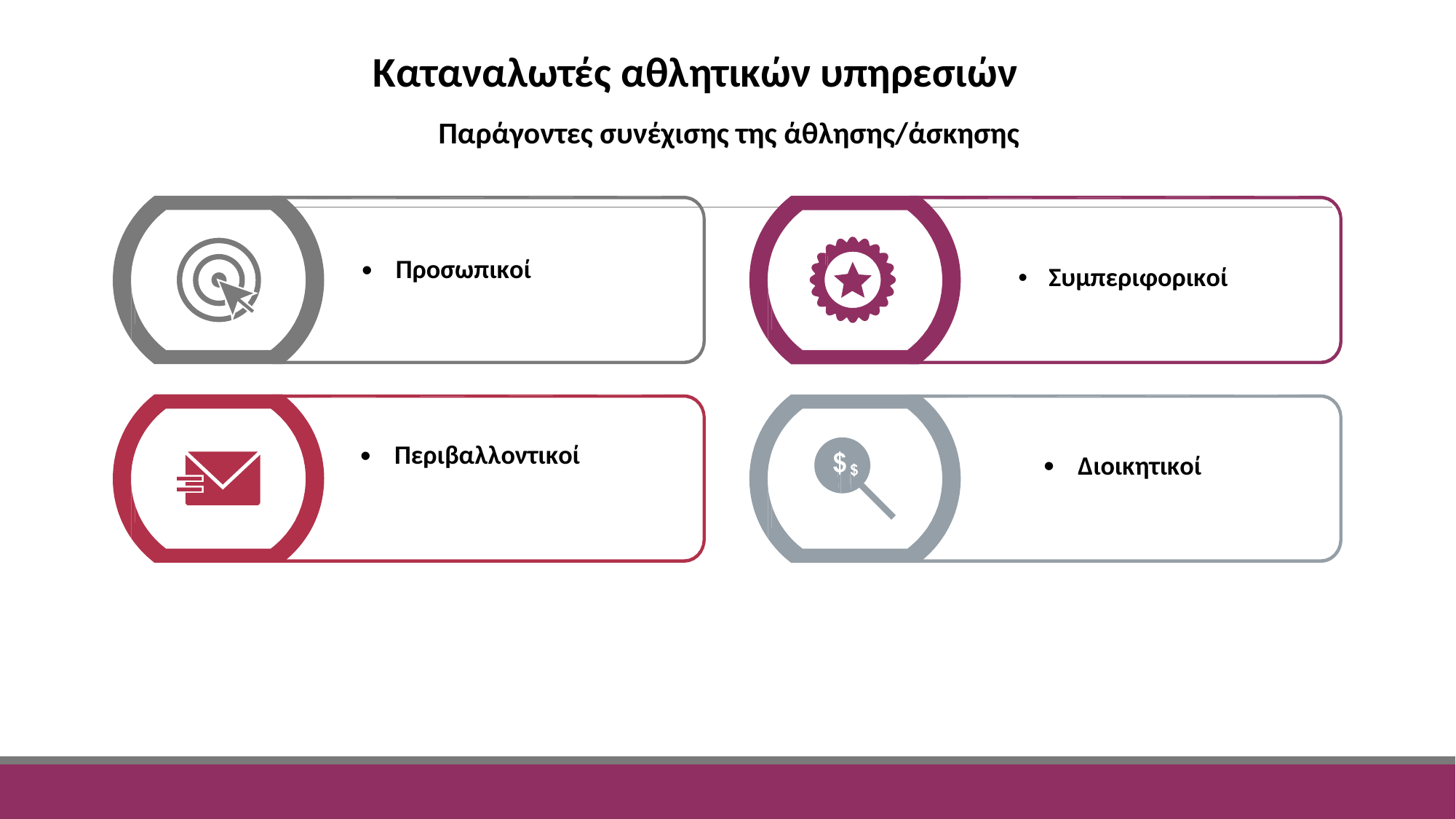

Καταναλωτές αθλητικών υπηρεσιών
Παράγοντες συνέχισης της άθλησης/άσκησης

•
Προσωπικοί
•  Συμπεριφορικοί

•
Περιβαλλοντικοί
•

Διοικητικοί